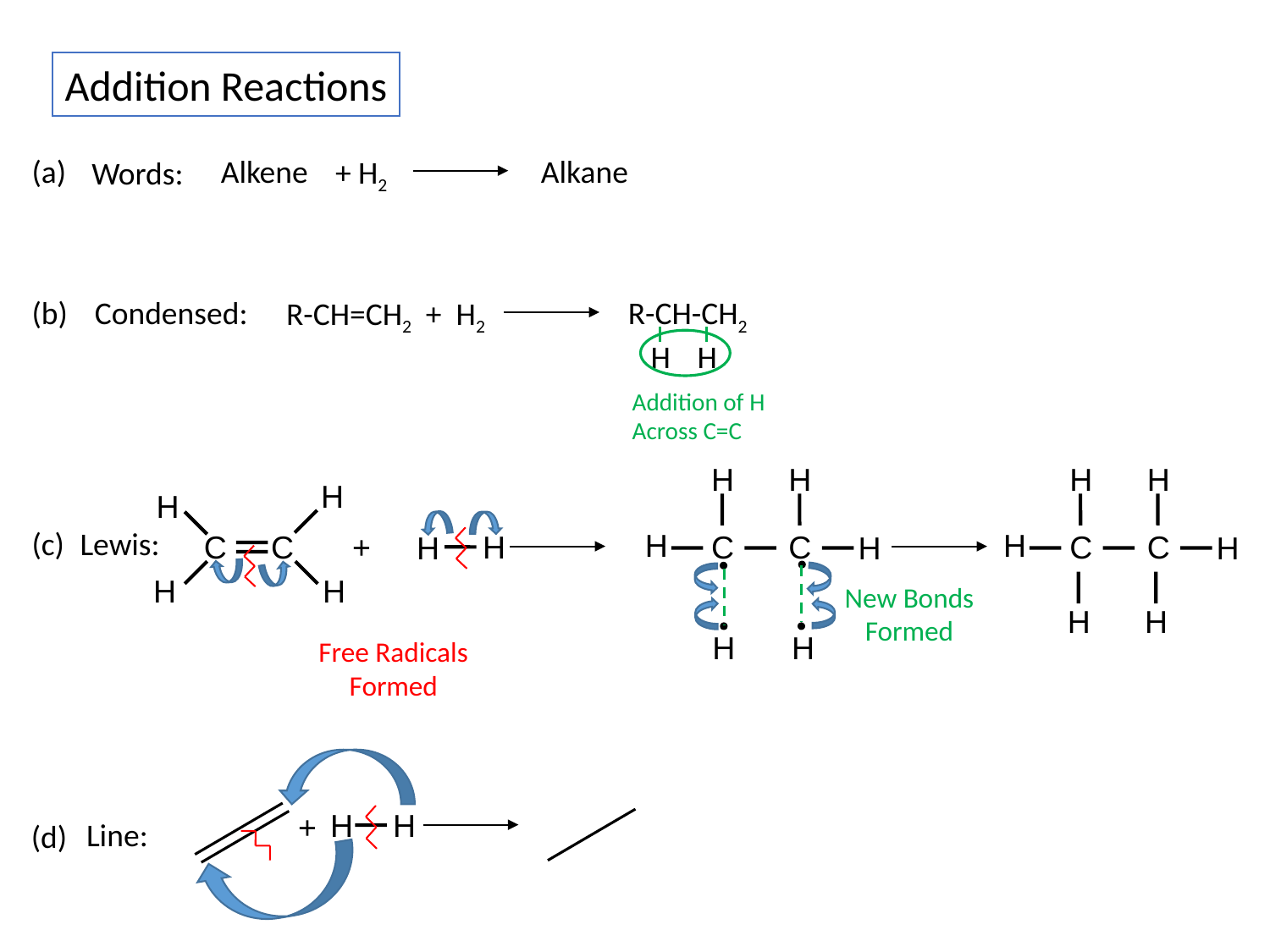

Addition Reactions
Alkene
Alkane
(a)
+ H2
Words:
(b)
R-CH-CH2
Condensed:
R-CH=CH2  +  H2
H

H
Addition of H
Across C=C
H
H

H
C

  H
H

C
H

  H
H
H
H
C     C

H
H

Lewis:
(c)
H
C
C
+
H
H
H

New Bonds
Formed

  H
  H

Free Radicals
Formed

H
H

+
Line:
(d)